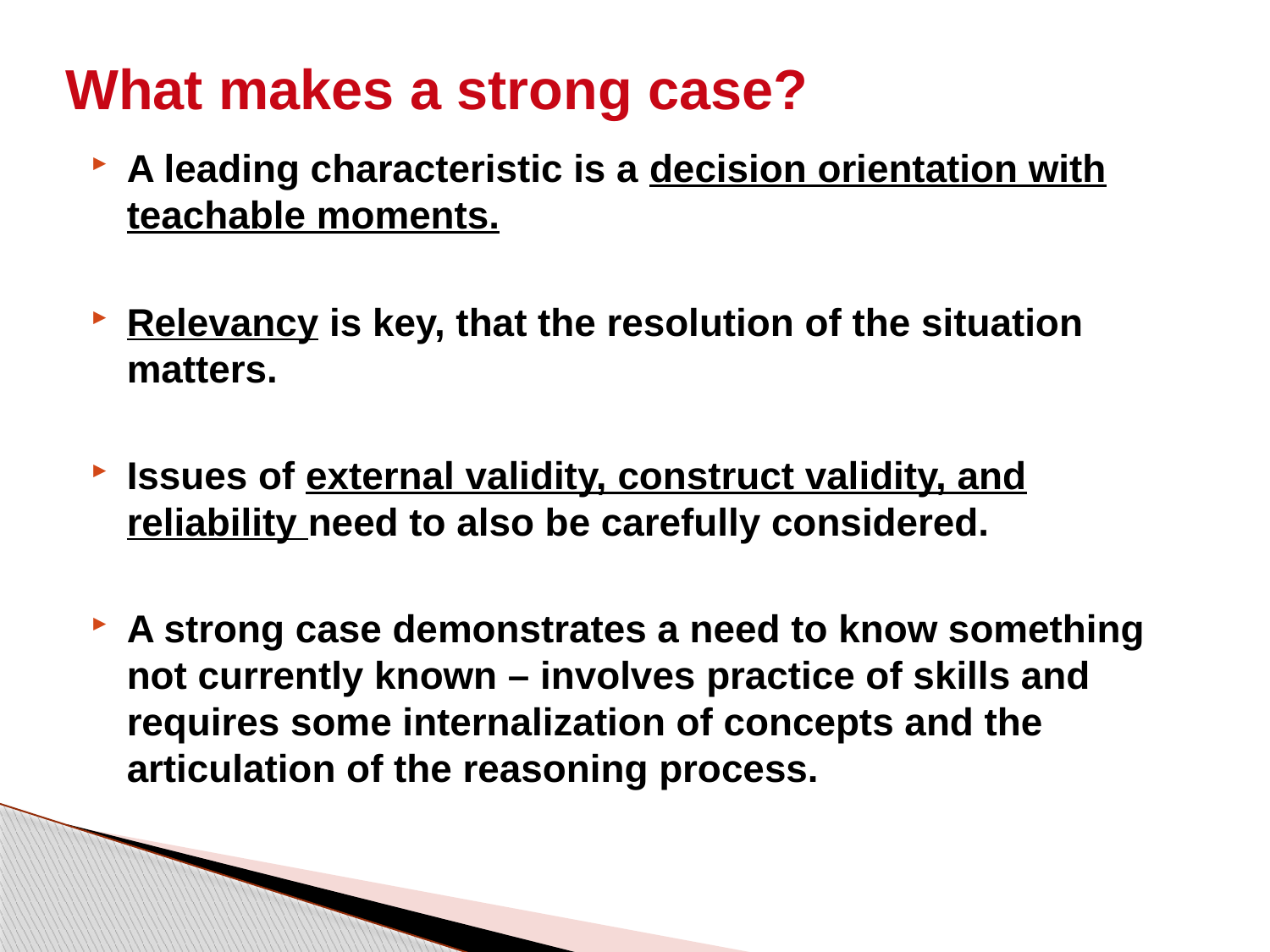

# What makes a strong case?
A leading characteristic is a decision orientation with teachable moments.

Relevancy is key, that the resolution of the situation matters.

Issues of external validity, construct validity, and reliability need to also be carefully considered.

A strong case demonstrates a need to know something not currently known – involves practice of skills and requires some internalization of concepts and the articulation of the reasoning process.